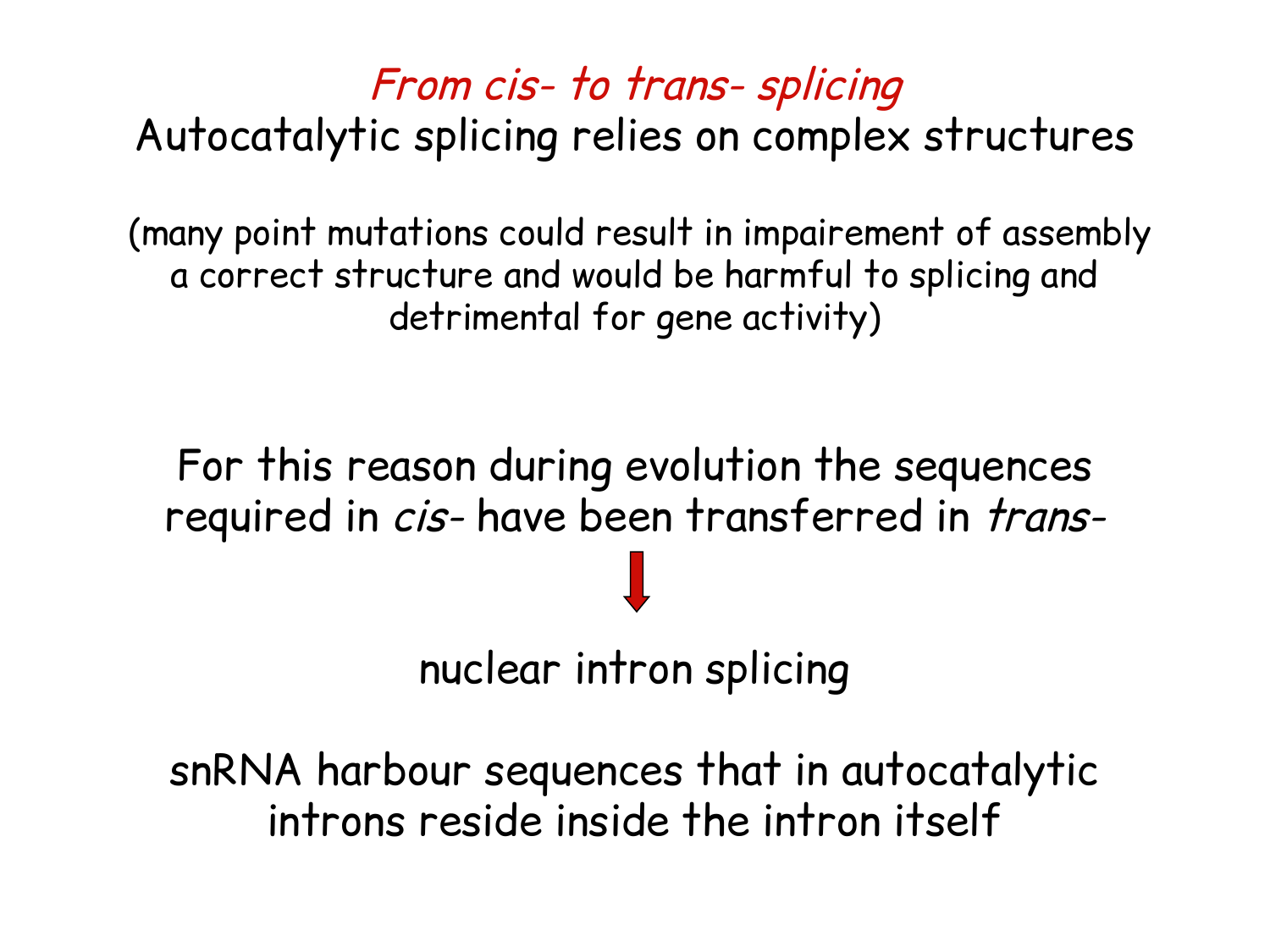

# From cis- to trans- splicing Autocatalytic splicing relies on complex structures (many point mutations could result in impairement of assembly a correct structure and would be harmful to splicing and detrimental for gene activity) For this reason during evolution the sequences required in cis- have been transferred in trans- nuclear intron splicing snRNA harbour sequences that in autocatalytic introns reside inside the intron itself